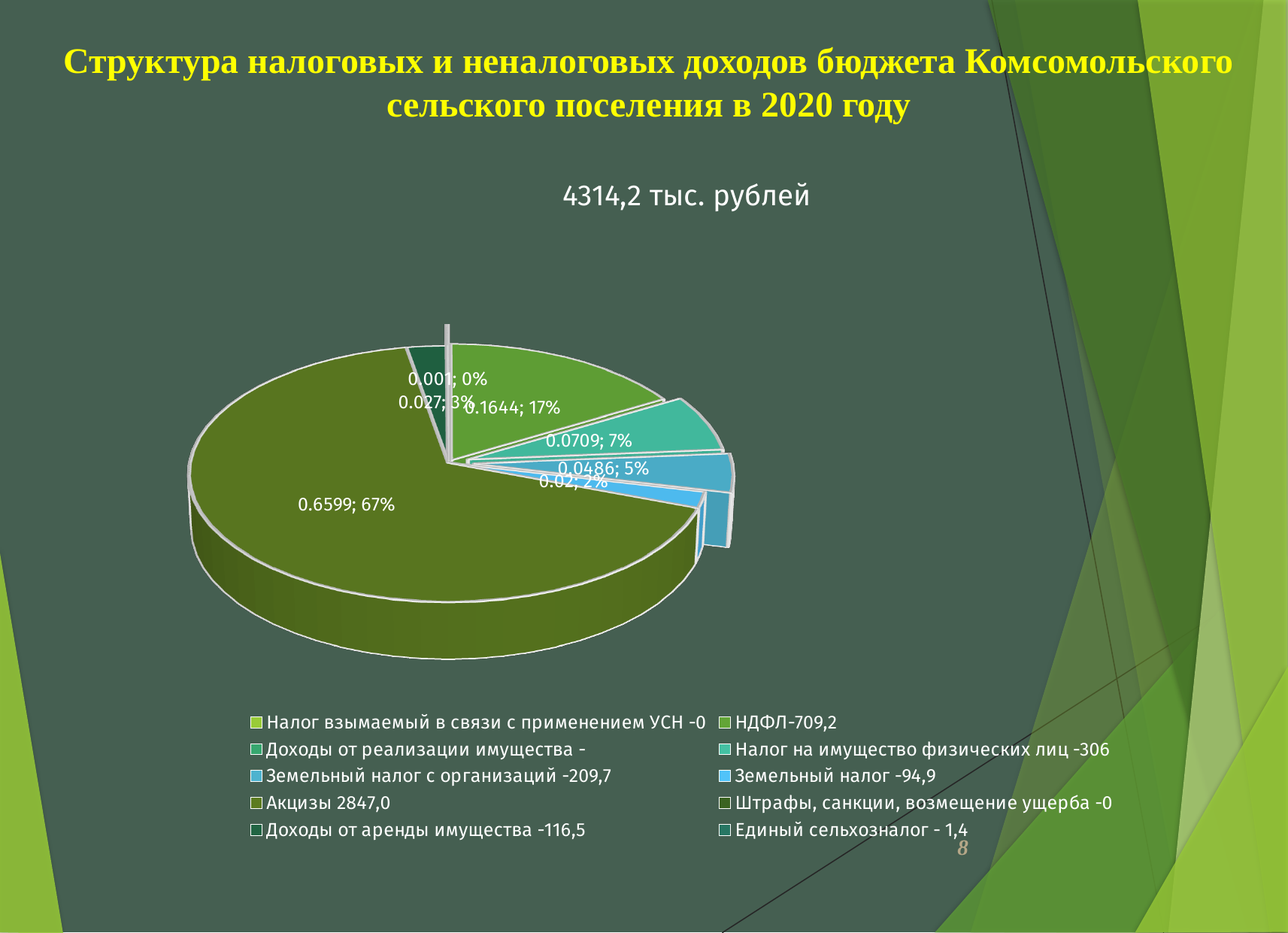

Структура налоговых и неналоговых доходов бюджета Комсомольского сельского поселения в 2020 году

[unsupported chart]

8